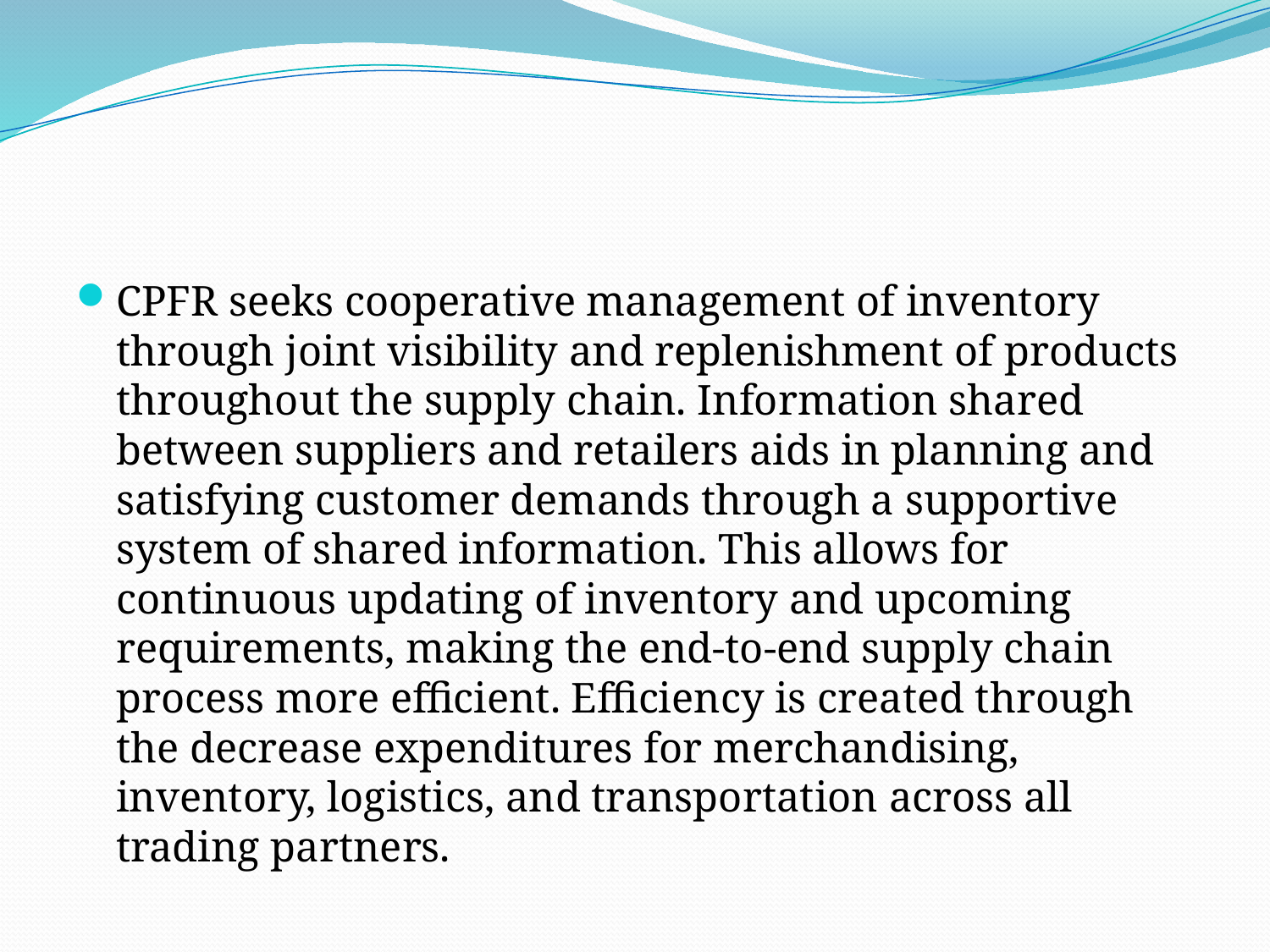

#
CPFR seeks cooperative management of inventory through joint visibility and replenishment of products throughout the supply chain. Information shared between suppliers and retailers aids in planning and satisfying customer demands through a supportive system of shared information. This allows for continuous updating of inventory and upcoming requirements, making the end-to-end supply chain process more efficient. Efficiency is created through the decrease expenditures for merchandising, inventory, logistics, and transportation across all trading partners.